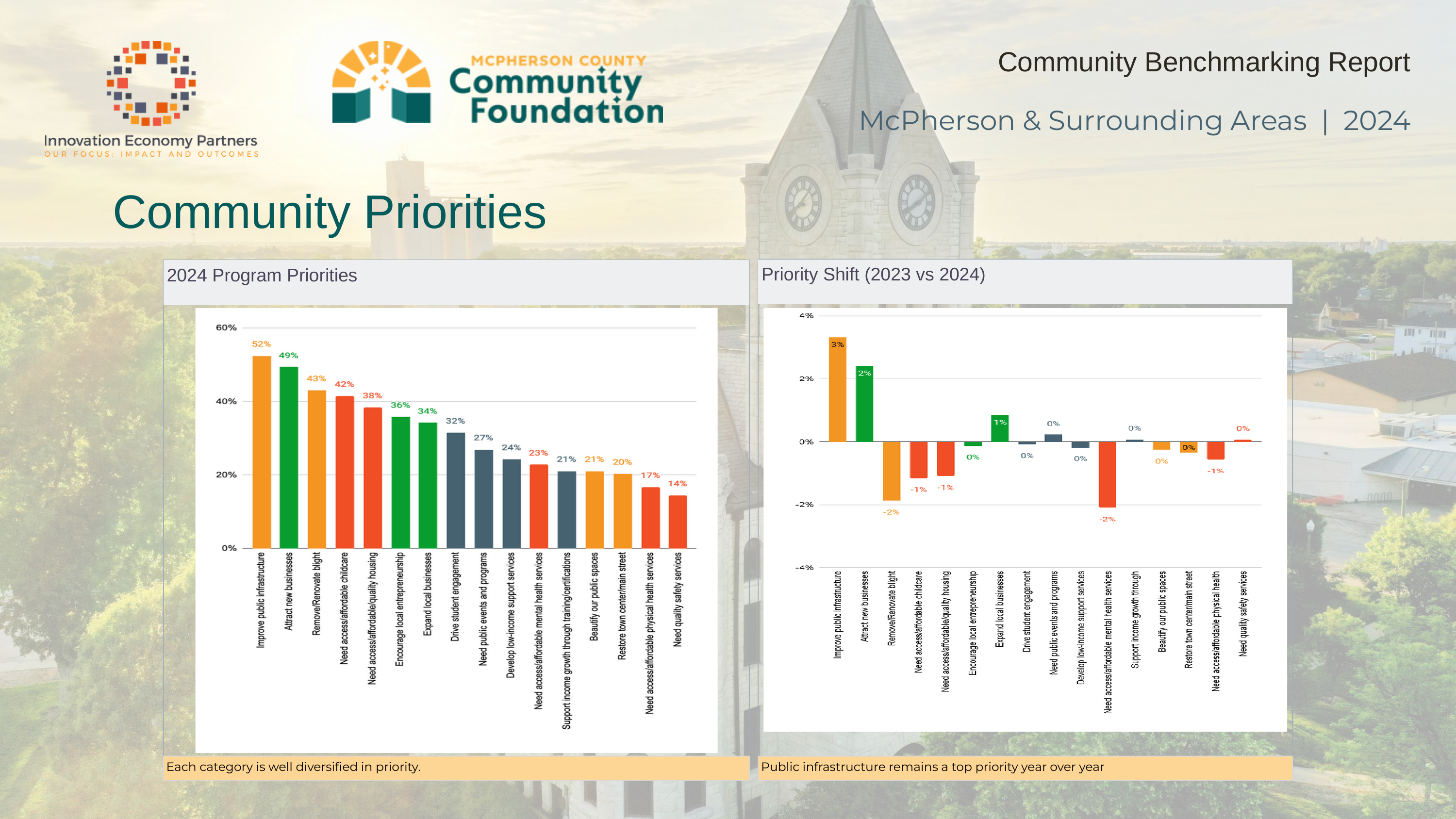

Community Benchmarking Report

McPherson & Surrounding Areas  |  2024
Community Priorities

Priority Shift (2023 vs 2024)

2024 Program Priorities

Each category is well diversified in priority.

Public infrastructure remains a top priority year over year